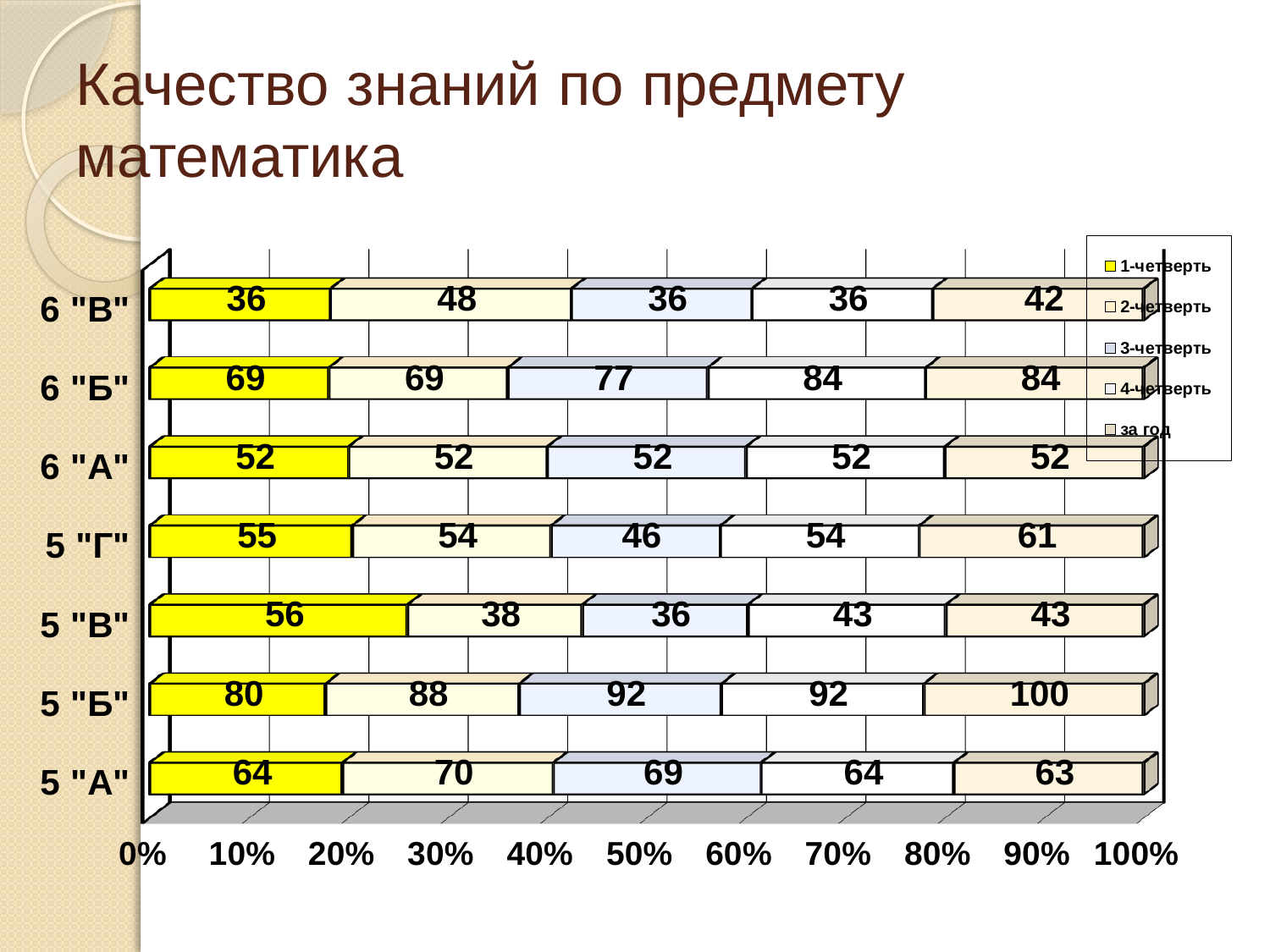

# Качество знаний по предмету математика

[unsupported chart]